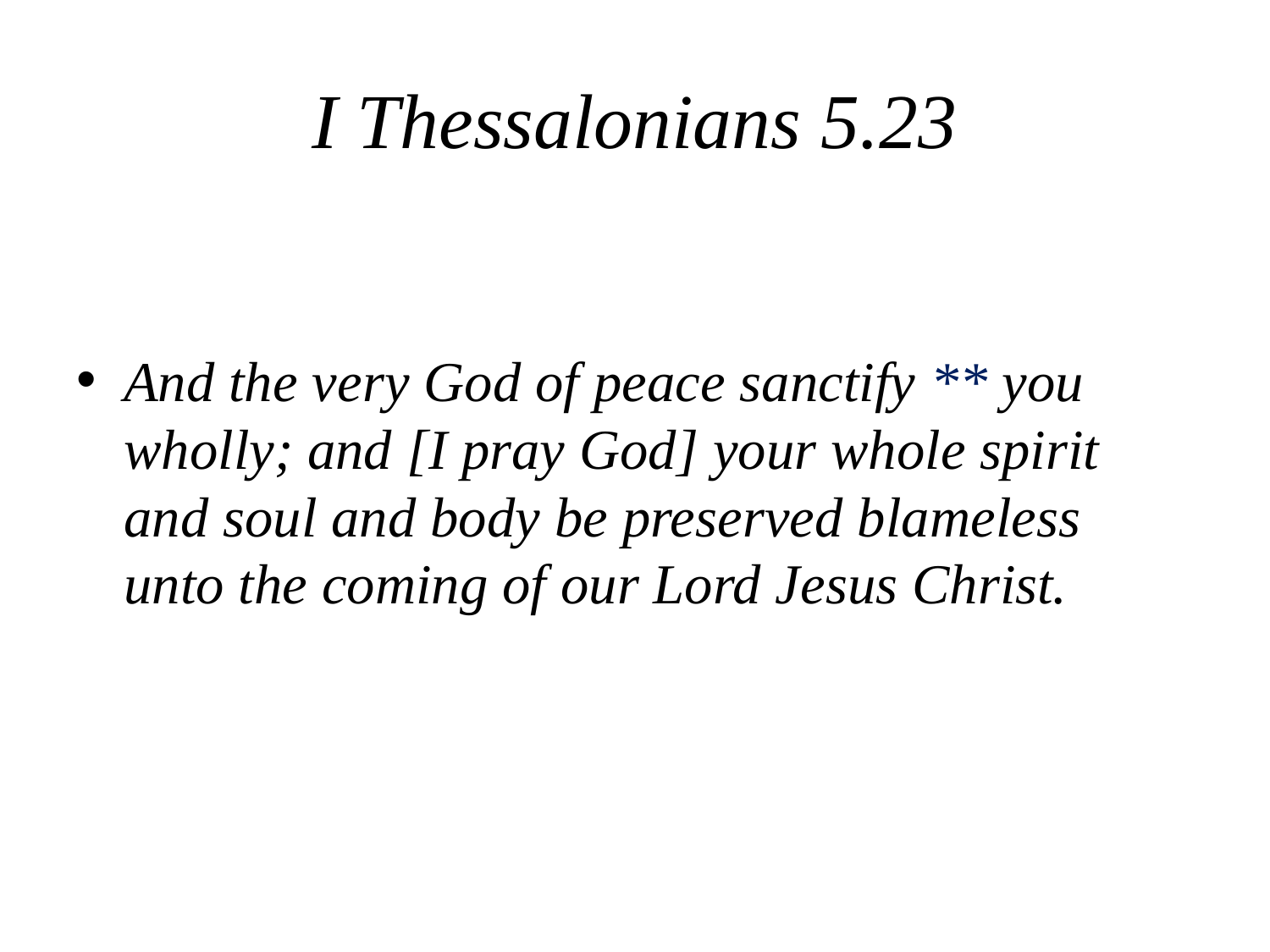

# I Thessalonians 5.23
And the very God of peace sanctify ** you wholly; and [I pray God] your whole spirit and soul and body be preserved blameless unto the coming of our Lord Jesus Christ.